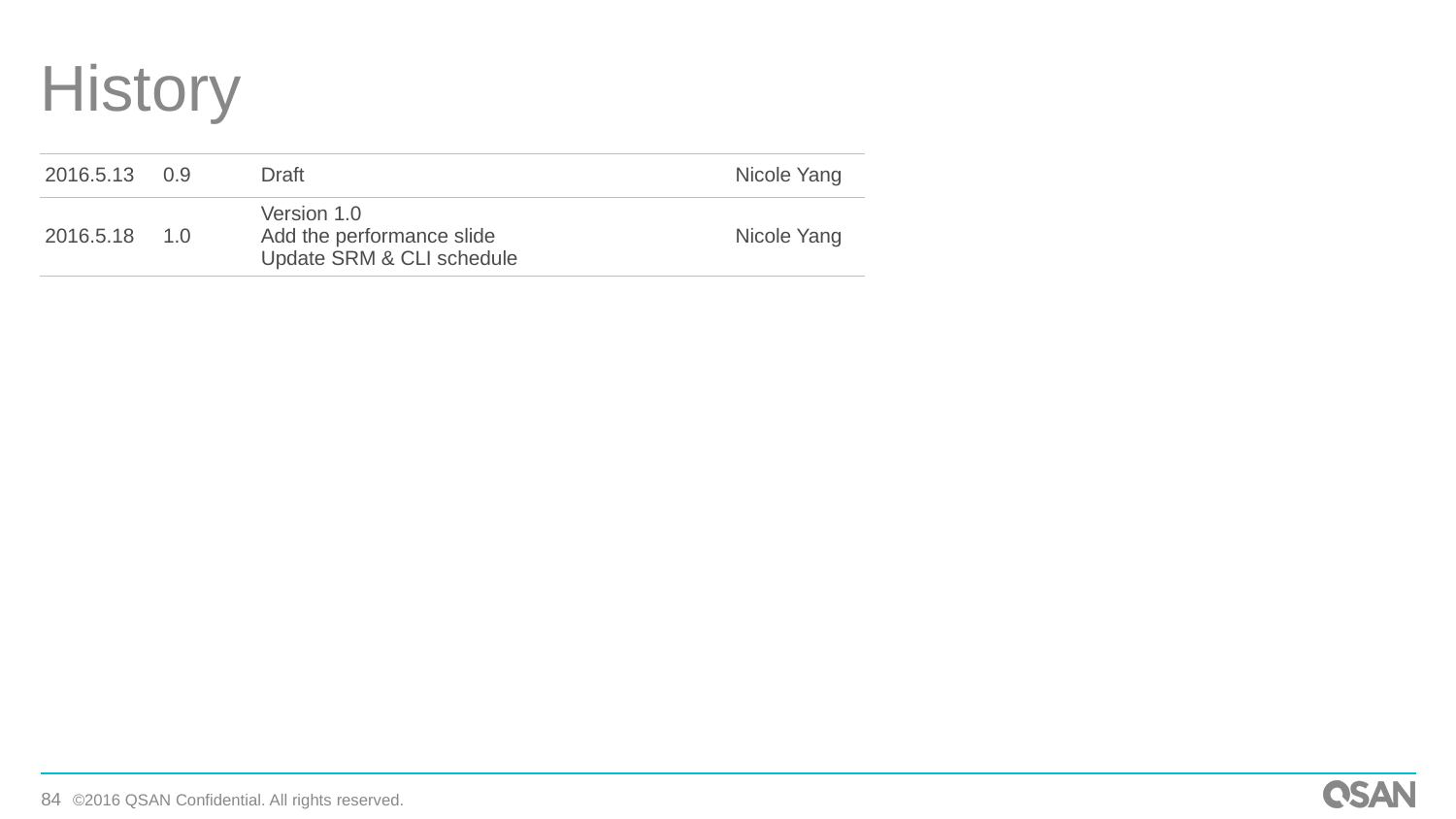

# History
| 2016.5.13 | 0.9 | Draft | Nicole Yang |
| --- | --- | --- | --- |
| 2016.5.18 | 1.0 | Version 1.0 Add the performance slide Update SRM & CLI schedule | Nicole Yang |